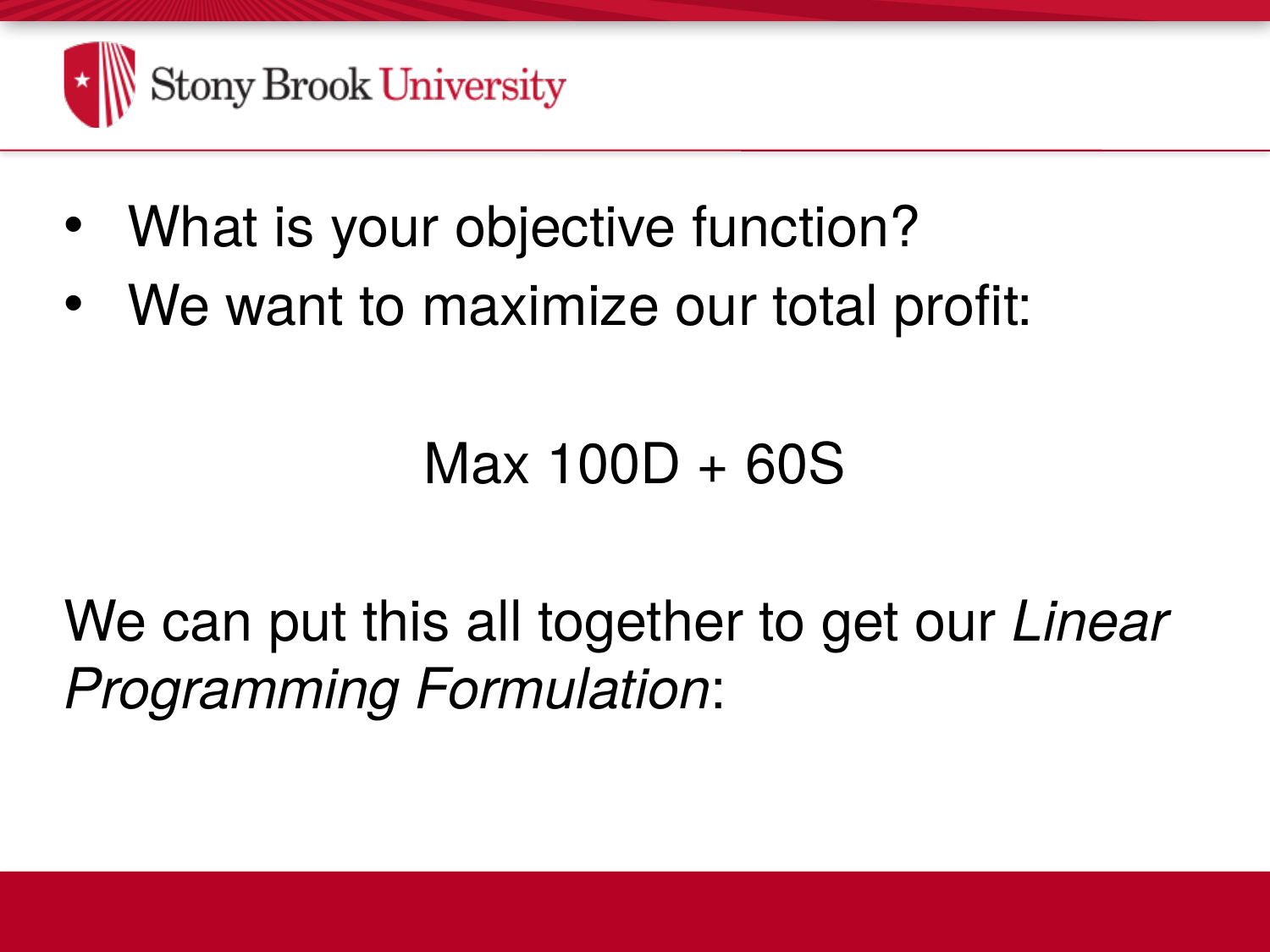

What is your objective function?
We want to maximize our total profit:

Max 100D + 60S

We can put this all together to get our Linear Programming Formulation: